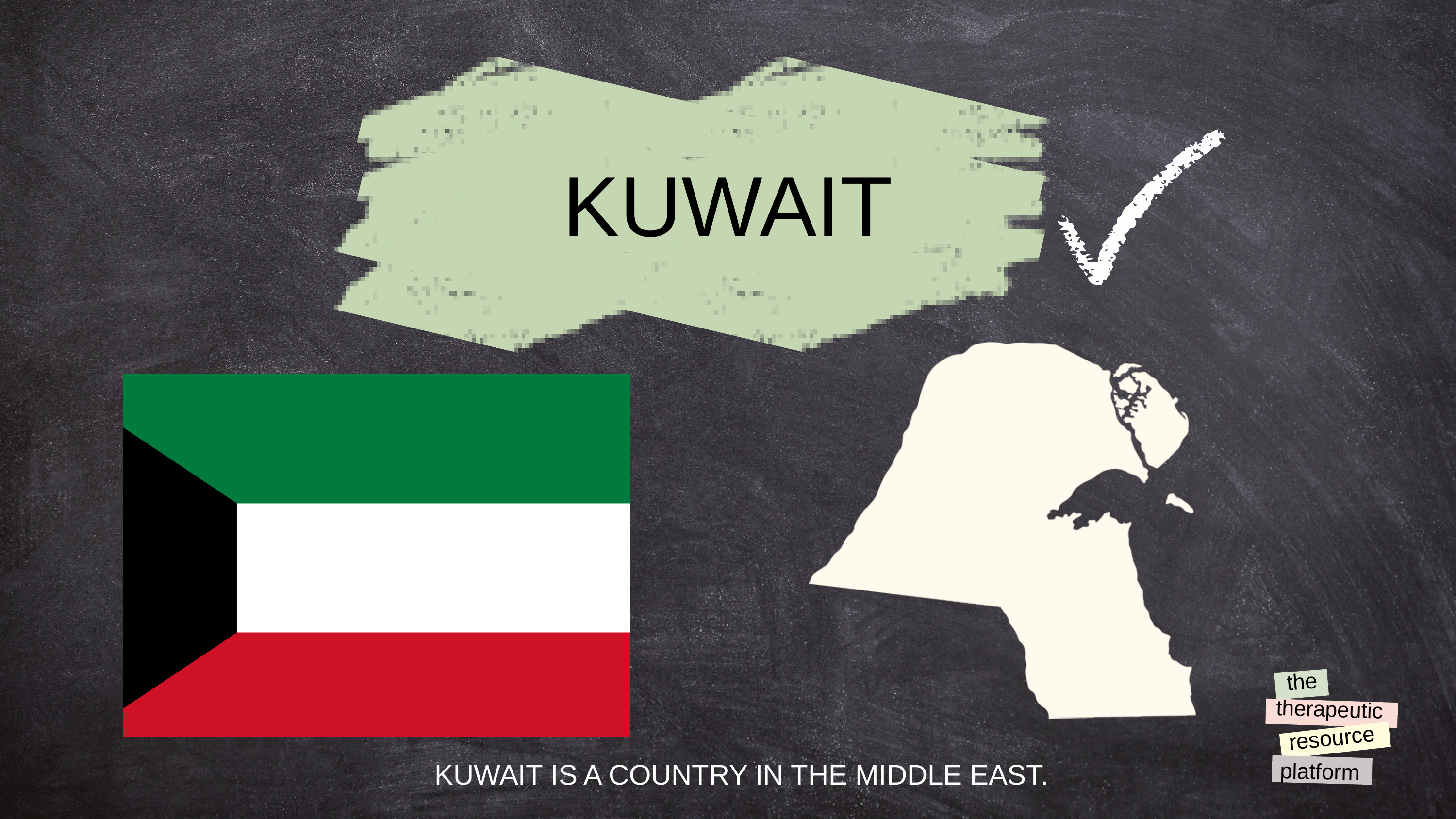

KUWAIT

the

therapeutic

resource
platform

KUWAIT IS A COUNTRY IN THE MIDDLE EAST.